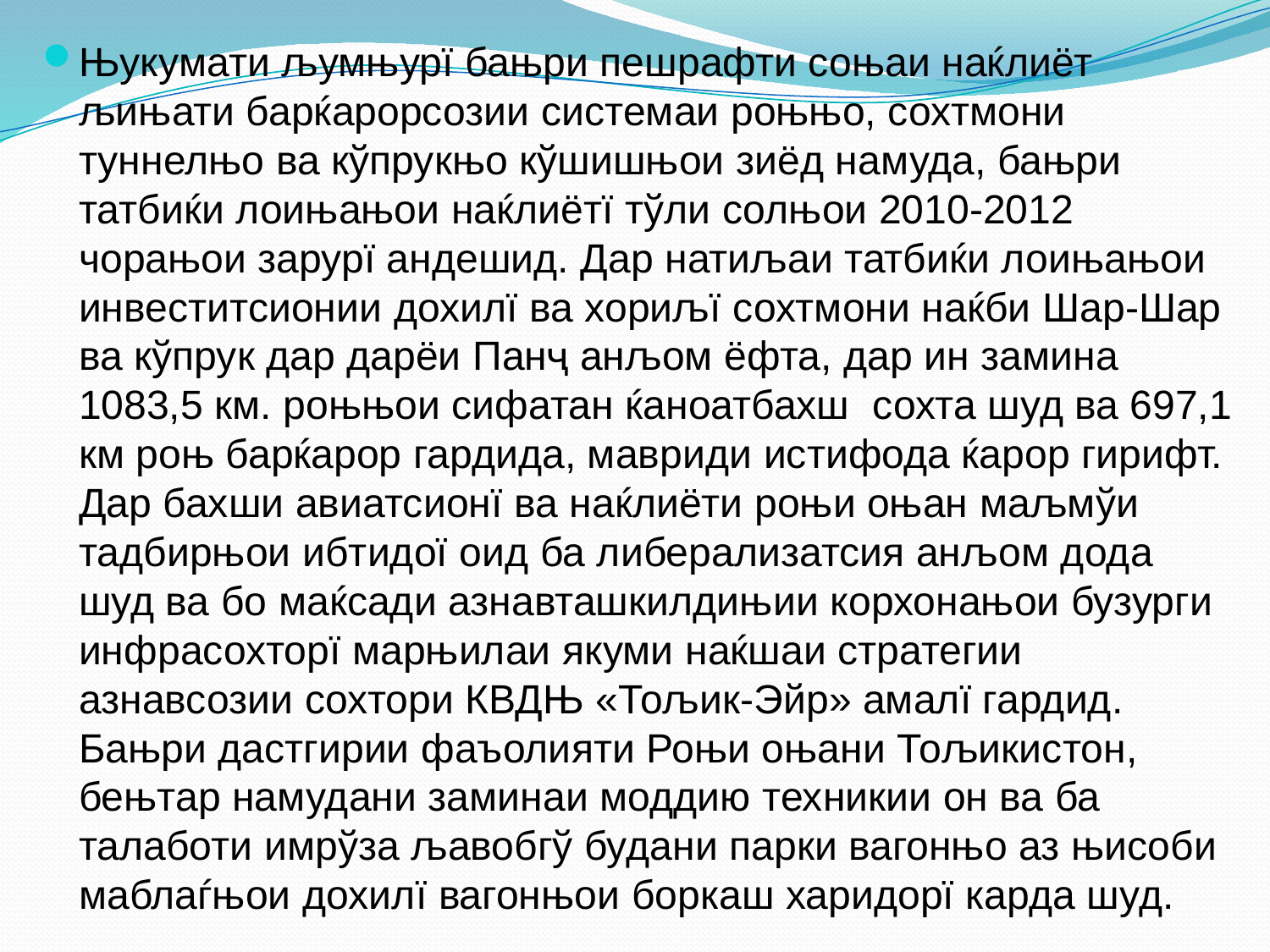

Њукумати љумњурї бањри пешрафти соњаи наќлиёт љињати барќарорсозии системаи роњњо, сохтмони туннелњо ва кўпрукњо кўшишњои зиёд намуда, бањри татбиќи лоињањои наќлиётї тўли солњои 2010-2012 чорањои зарурї андешид. Дар натиљаи татбиќи лоињањои инвеститсионии дохилї ва хориљї сохтмони наќби Шар-Шар ва кўпрук дар дарёи Панҷ анљом ёфта, дар ин замина 1083,5 км. роњњои сифатан ќаноатбахш  сохта шуд ва 697,1 км роњ барќарор гардида, мавриди истифода ќарор гирифт. Дар бахши авиатсионї ва наќлиёти роњи оњан маљмўи тадбирњои ибтидої оид ба либерализатсия анљом дода шуд ва бо маќсади азнавташкилдињии корхонањои бузурги инфрасохторї марњилаи якуми наќшаи стратегии азнавсозии сохтори КВДЊ «Тољик-Эйр» амалї гардид. Бањри дастгирии фаъолияти Роњи оњани Тољикистон, бењтар намудани заминаи моддию техникии он ва ба талаботи имрўза љавобгў будани парки вагонњо аз њисоби маблаѓњои дохилї вагонњои боркаш харидорї карда шуд.